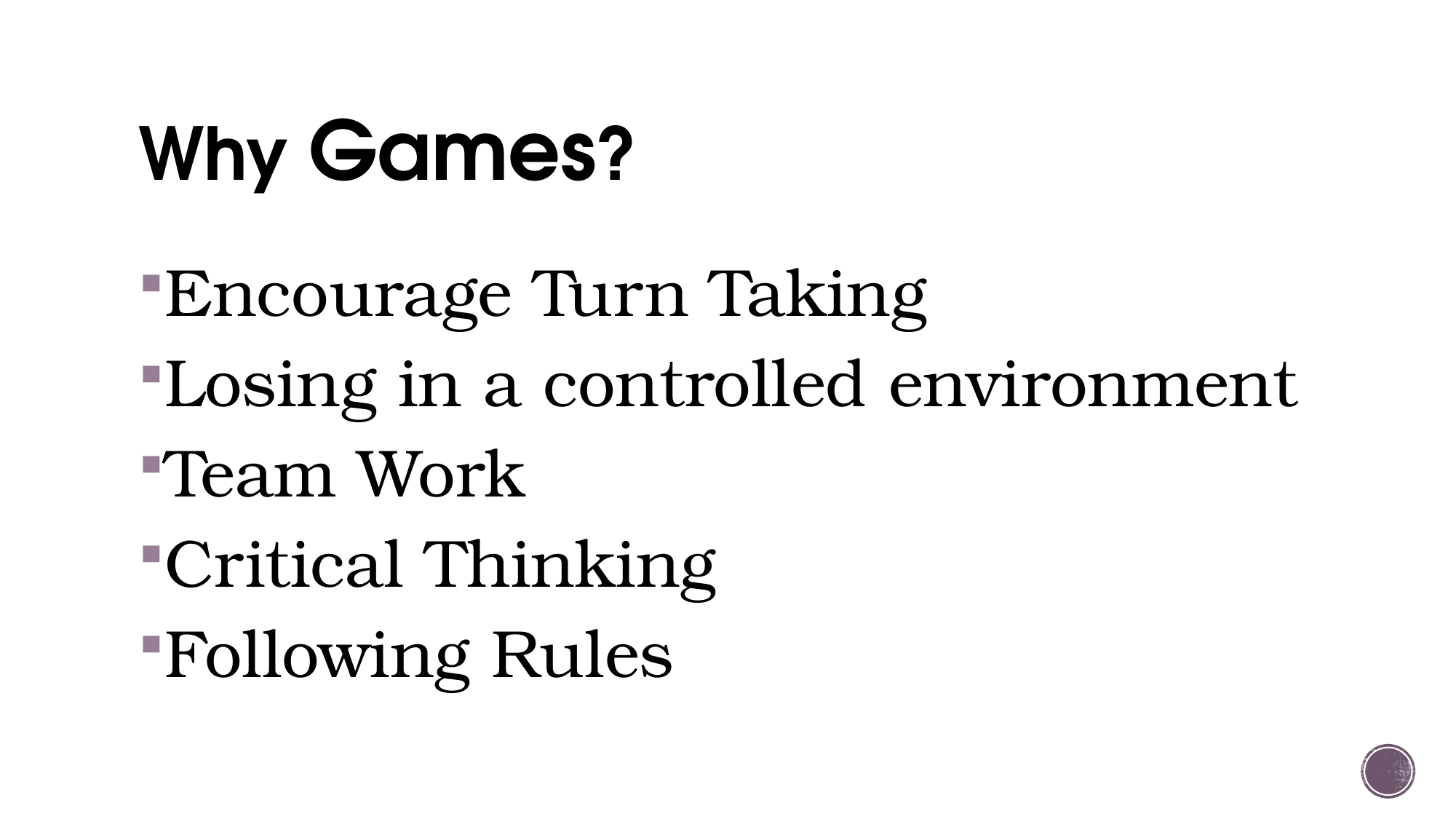

# Why Games?
Encourage Turn Taking
Losing in a controlled environment
Team Work
Critical Thinking
Following Rules